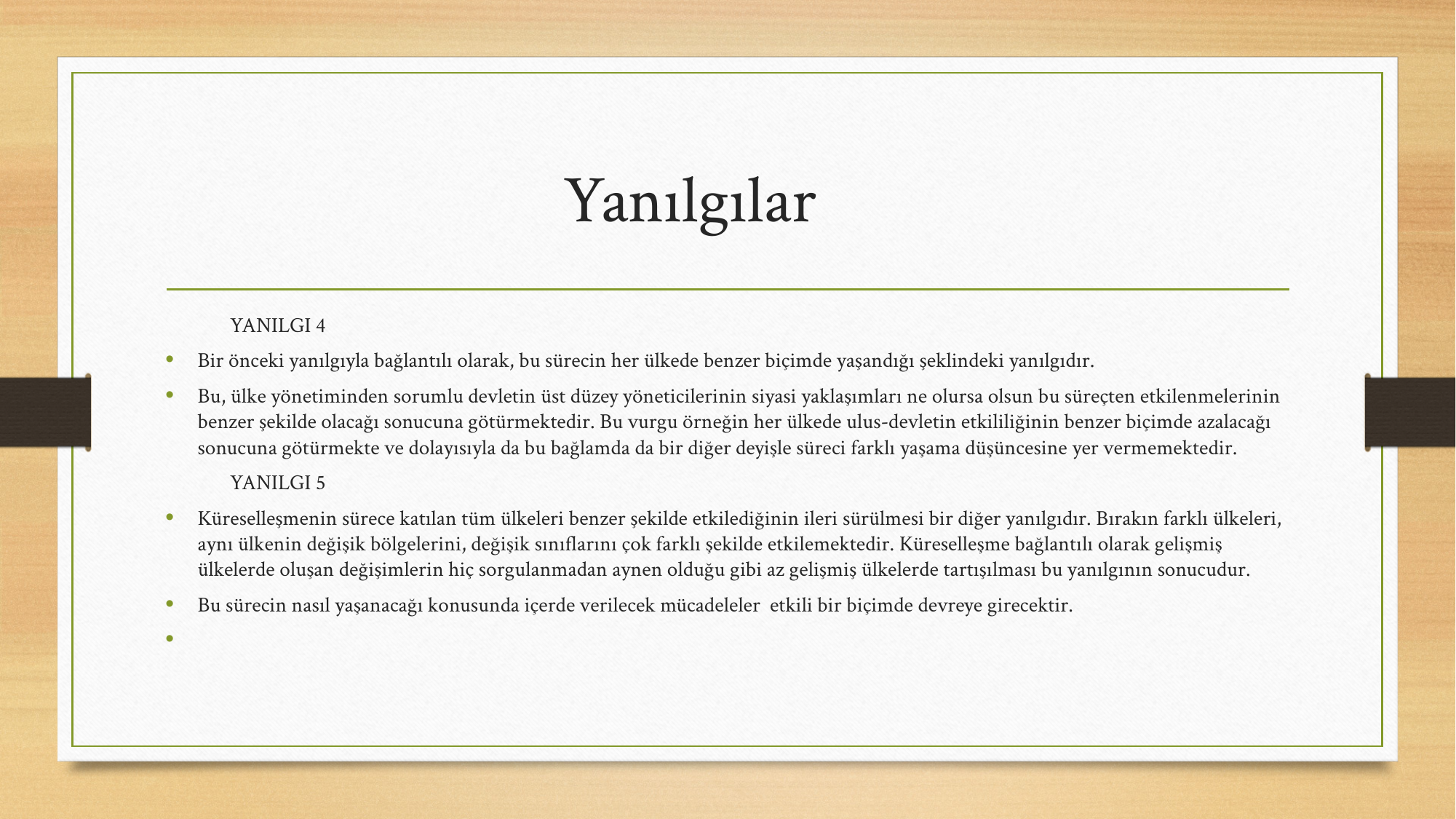

# Yanılgılar
	YANILGI 4
Bir önceki yanılgıyla bağlantılı olarak, bu sürecin her ülkede benzer biçimde yaşandığı şeklindeki yanılgıdır.
Bu, ülke yönetiminden sorumlu devletin üst düzey yöneticilerinin siyasi yaklaşımları ne olursa olsun bu süreçten etkilenmelerinin benzer şekilde olacağı sonucuna götürmektedir. Bu vurgu örneğin her ülkede ulus-devletin etkililiğinin benzer biçimde azalacağı sonucuna götürmekte ve dolayısıyla da bu bağlamda da bir diğer deyişle süreci farklı yaşama düşüncesine yer vermemektedir.
	YANILGI 5
Küreselleşmenin sürece katılan tüm ülkeleri benzer şekilde etkilediğinin ileri sürülmesi bir diğer yanılgıdır. Bırakın farklı ülkeleri, aynı ülkenin değişik bölgelerini, değişik sınıflarını çok farklı şekilde etkilemektedir. Küreselleşme bağlantılı olarak gelişmiş ülkelerde oluşan değişimlerin hiç sorgulanmadan aynen olduğu gibi az gelişmiş ülkelerde tartışılması bu yanılgının sonucudur.
Bu sürecin nasıl yaşanacağı konusunda içerde verilecek mücadeleler  etkili bir biçimde devreye girecektir.